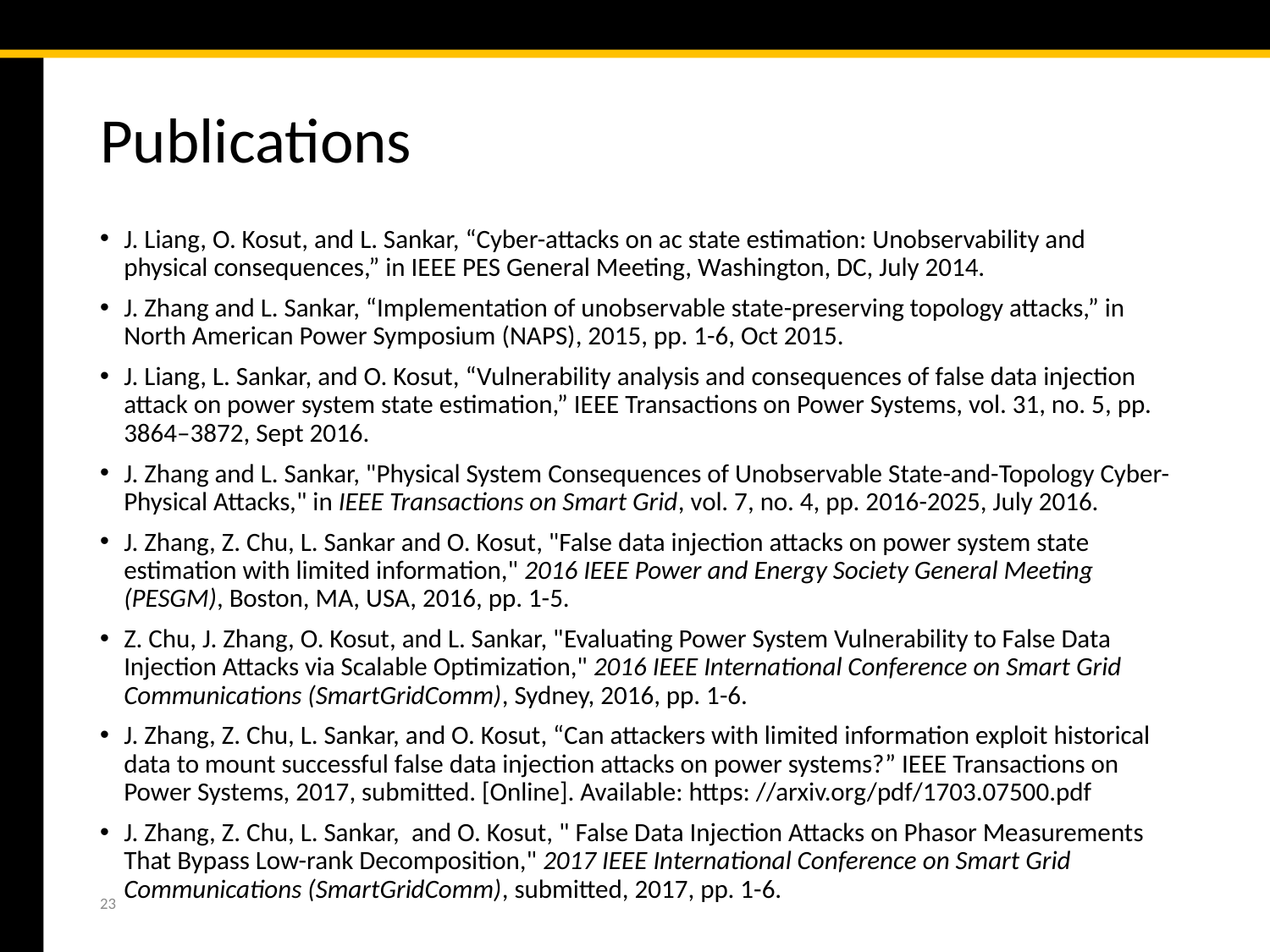

# Publications
J. Liang, O. Kosut, and L. Sankar, “Cyber-attacks on ac state estimation: Unobservability and physical consequences,” in IEEE PES General Meeting, Washington, DC, July 2014.
J. Zhang and L. Sankar, “Implementation of unobservable state-preserving topology attacks,” in North American Power Symposium (NAPS), 2015, pp. 1-6, Oct 2015.
J. Liang, L. Sankar, and O. Kosut, “Vulnerability analysis and consequences of false data injection attack on power system state estimation,” IEEE Transactions on Power Systems, vol. 31, no. 5, pp. 3864–3872, Sept 2016.
J. Zhang and L. Sankar, "Physical System Consequences of Unobservable State-and-Topology Cyber-Physical Attacks," in IEEE Transactions on Smart Grid, vol. 7, no. 4, pp. 2016-2025, July 2016.
J. Zhang, Z. Chu, L. Sankar and O. Kosut, "False data injection attacks on power system state estimation with limited information," 2016 IEEE Power and Energy Society General Meeting (PESGM), Boston, MA, USA, 2016, pp. 1-5.
Z. Chu, J. Zhang, O. Kosut, and L. Sankar, "Evaluating Power System Vulnerability to False Data Injection Attacks via Scalable Optimization," 2016 IEEE International Conference on Smart Grid Communications (SmartGridComm), Sydney, 2016, pp. 1-6.
J. Zhang, Z. Chu, L. Sankar, and O. Kosut, “Can attackers with limited information exploit historical data to mount successful false data injection attacks on power systems?” IEEE Transactions on Power Systems, 2017, submitted. [Online]. Available: https: //arxiv.org/pdf/1703.07500.pdf
J. Zhang, Z. Chu, L. Sankar,  and O. Kosut, " False Data Injection Attacks on Phasor Measurements That Bypass Low-rank Decomposition," 2017 IEEE International Conference on Smart Grid Communications (SmartGridComm), submitted, 2017, pp. 1-6.

23